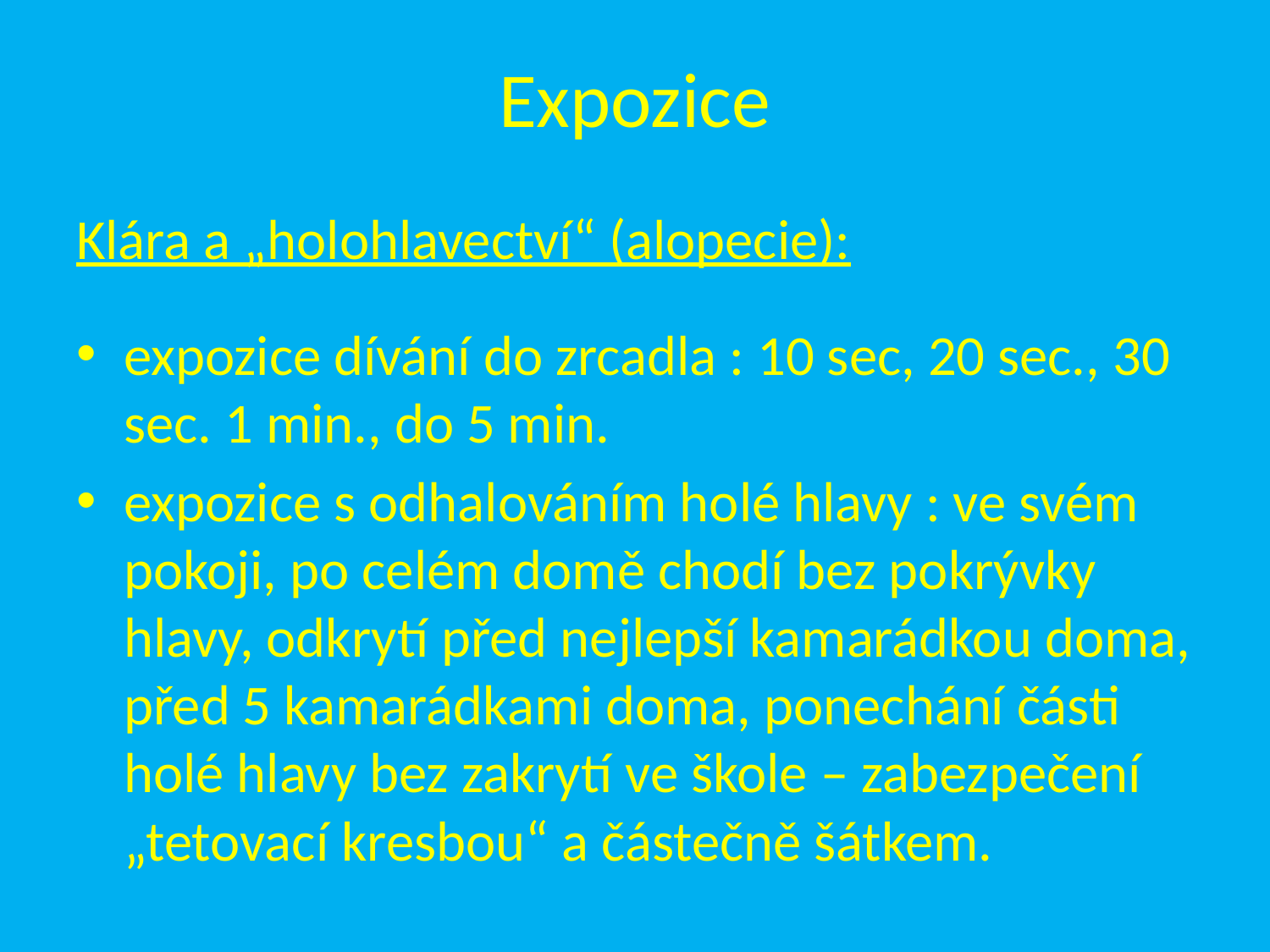

# Expozice
Klára a „holohlavectví“ (alopecie):

expozice dívání do zrcadla : 10 sec, 20 sec., 30 sec. 1 min., do 5 min.
expozice s odhalováním holé hlavy : ve svém pokoji, po celém domě chodí bez pokrývky hlavy, odkrytí před nejlepší kamarádkou doma, před 5 kamarádkami doma, ponechání části holé hlavy bez zakrytí ve škole – zabezpečení  „tetovací kresbou“ a částečně šátkem.